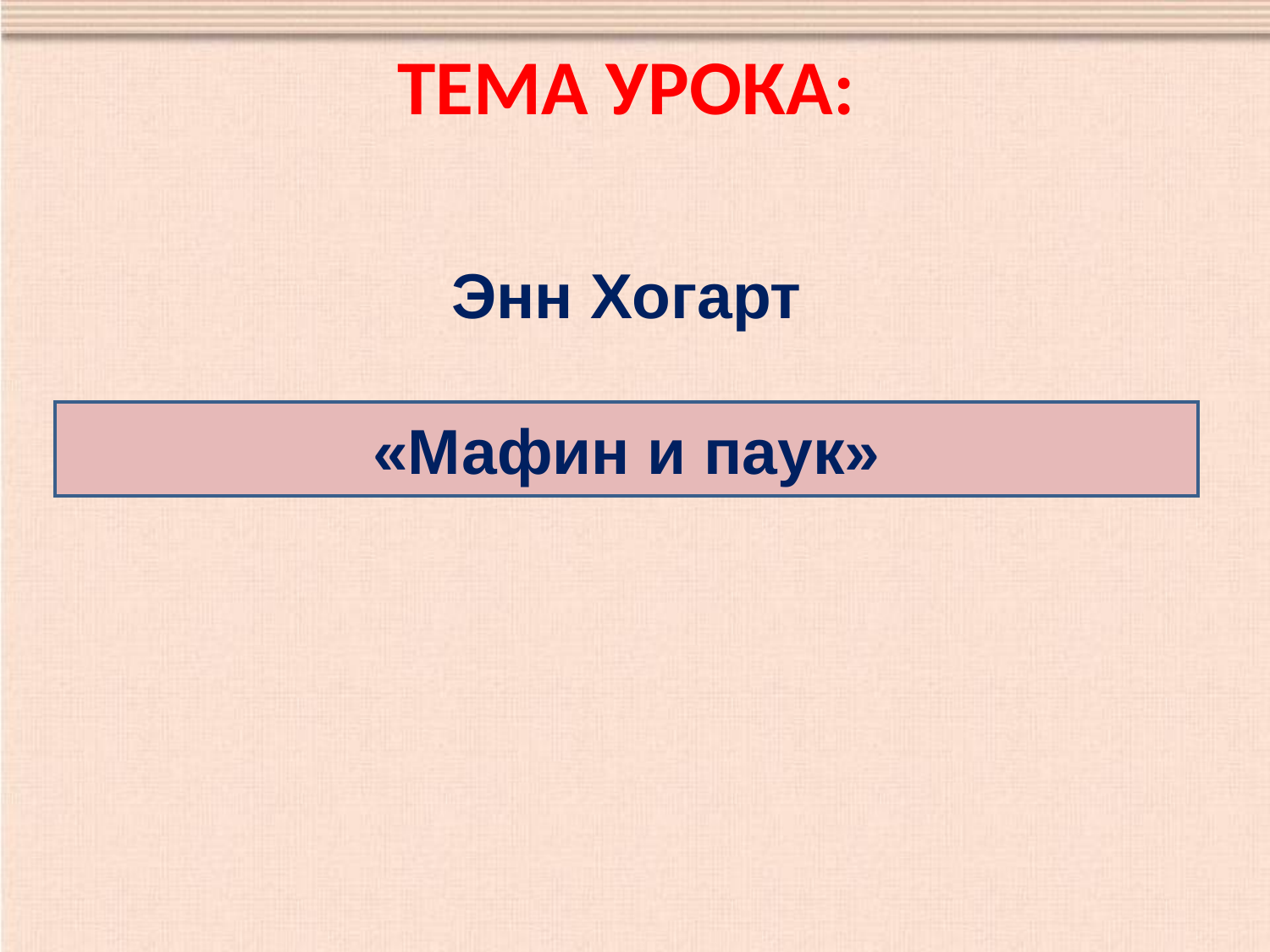

ТЕМА УРОКА:
Энн Хогарт
«Мафин и паук»